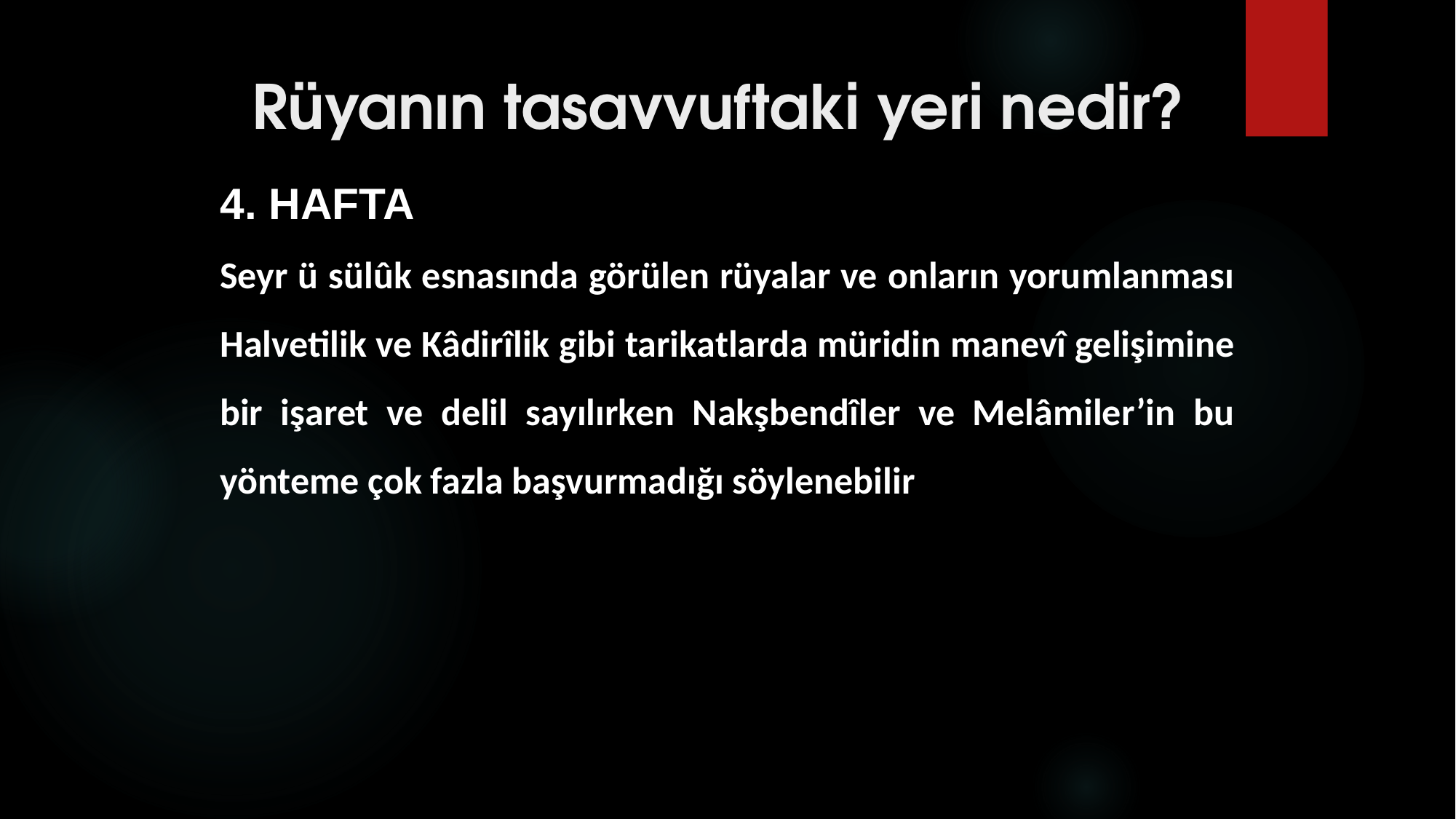

# Rüyanın tasavvuftaki yeri nedir?
4. HAFTA
Seyr ü sülûk esnasında görülen rüyalar ve onların yorumlanması Halvetilik ve Kâdirîlik gibi tarikatlarda müridin manevî gelişimine bir işaret ve delil sayılırken Nakşbendîler ve Melâmiler’in bu yönteme çok fazla başvurmadığı söylenebilir